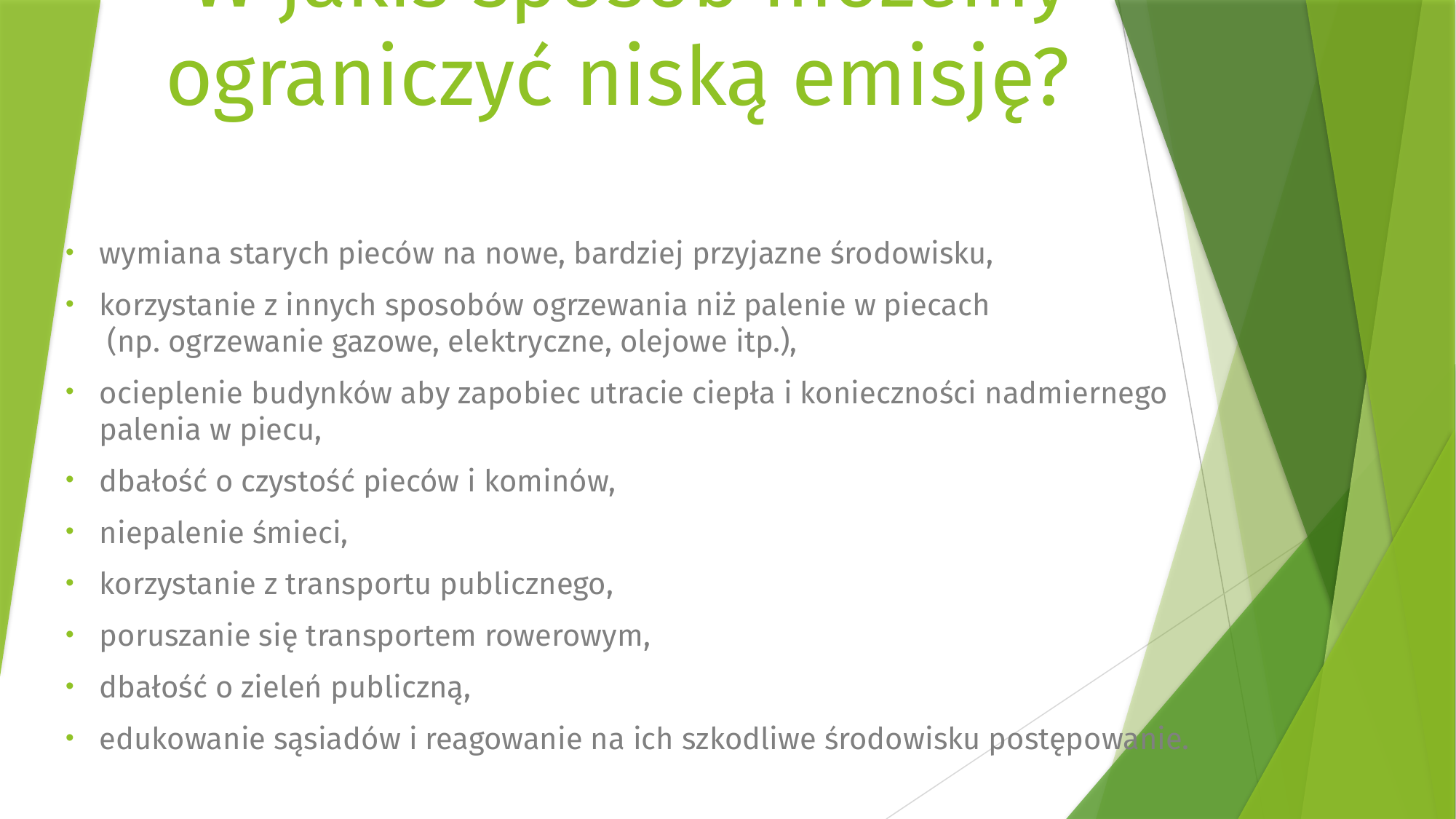

# W jakiś sposób możemy ograniczyć niską emisję?
wymiana starych pieców na nowe, bardziej przyjazne środowisku,
korzystanie z innych sposobów ogrzewania niż palenie w piecach
 (np. ogrzewanie gazowe, elektryczne, olejowe itp.),
ocieplenie budynków aby zapobiec utracie ciepła i konieczności nadmiernego
palenia w piecu,
dbałość o czystość pieców i kominów,
niepalenie śmieci,
korzystanie z transportu publicznego,
poruszanie się transportem rowerowym,
dbałość o zieleń publiczną,
edukowanie sąsiadów i reagowanie na ich szkodliwe środowisku postępowanie.